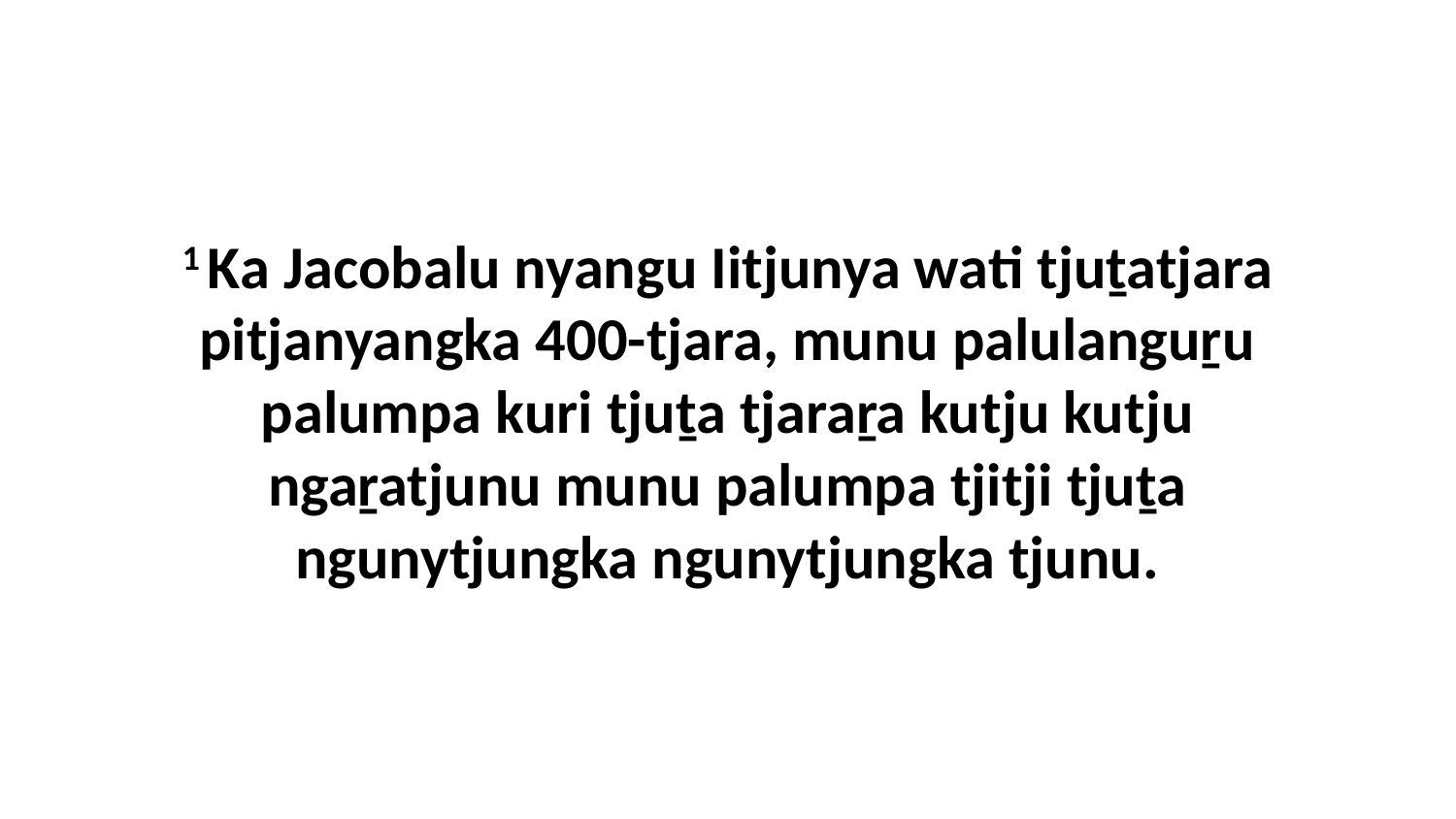

1 Ka Jacobalu nyangu Iitjunya wati tjuṯatjara pitjanyangka 400-tjara, munu palulanguṟu palumpa kuri tjuṯa tjaraṟa kutju kutju ngaṟatjunu munu palumpa tjitji tjuṯa ngunytjungka ngunytjungka tjunu.